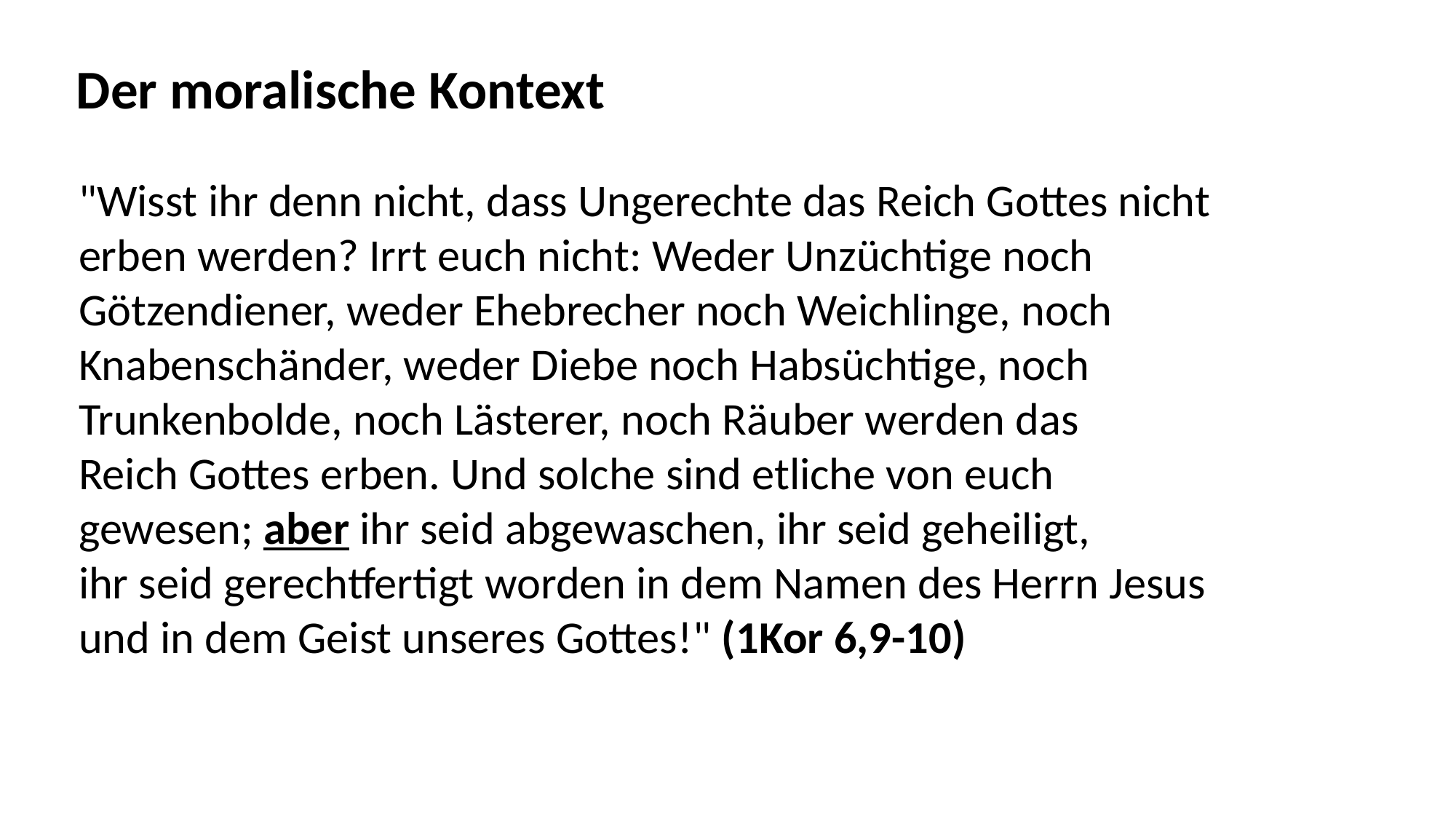

Der moralische Kontext
"Wisst ihr denn nicht, dass Ungerechte das Reich Gottes nicht
erben werden? Irrt euch nicht: Weder Unzüchtige noch
Götzendiener, weder Ehebrecher noch Weichlinge, noch
Knabenschänder, weder Diebe noch Habsüchtige, noch
Trunkenbolde, noch Lästerer, noch Räuber werden das
Reich Gottes erben. Und solche sind etliche von euch
gewesen; aber ihr seid abgewaschen, ihr seid geheiligt,
ihr seid gerechtfertigt worden in dem Namen des Herrn Jesus
und in dem Geist unseres Gottes!" (1Kor 6,9-10)